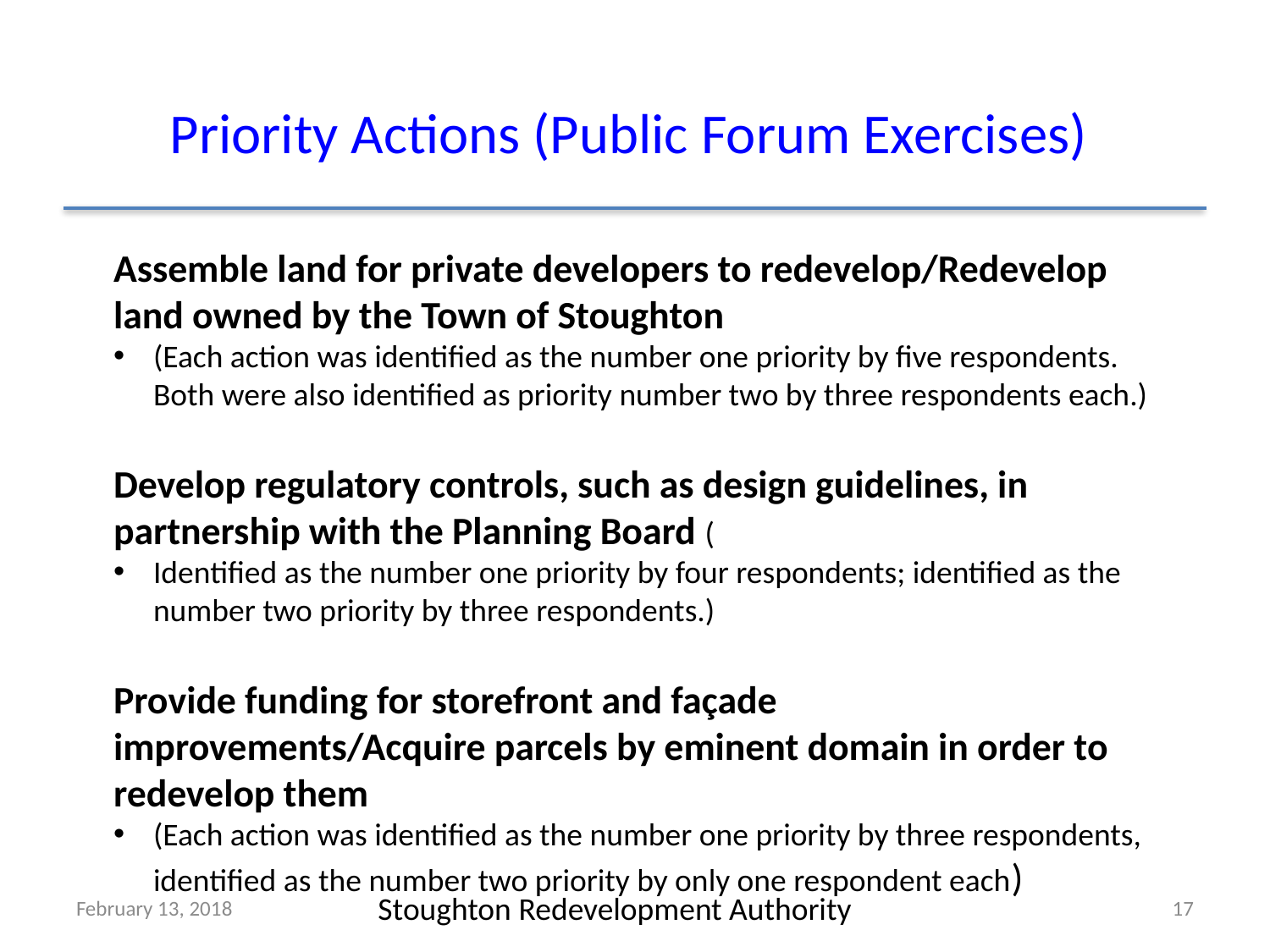

Priority Actions (Public Forum Exercises)
Assemble land for private developers to redevelop/Redevelop land owned by the Town of Stoughton
(Each action was identified as the number one priority by five respondents. Both were also identified as priority number two by three respondents each.)

Develop regulatory controls, such as design guidelines, in partnership with the Planning Board (
Identified as the number one priority by four respondents; identified as the number two priority by three respondents.)

Provide funding for storefront and façade improvements/Acquire parcels by eminent domain in order to redevelop them
(Each action was identified as the number one priority by three respondents, identified as the number two priority by only one respondent each)
February 13, 2018
17
Stoughton Redevelopment Authority